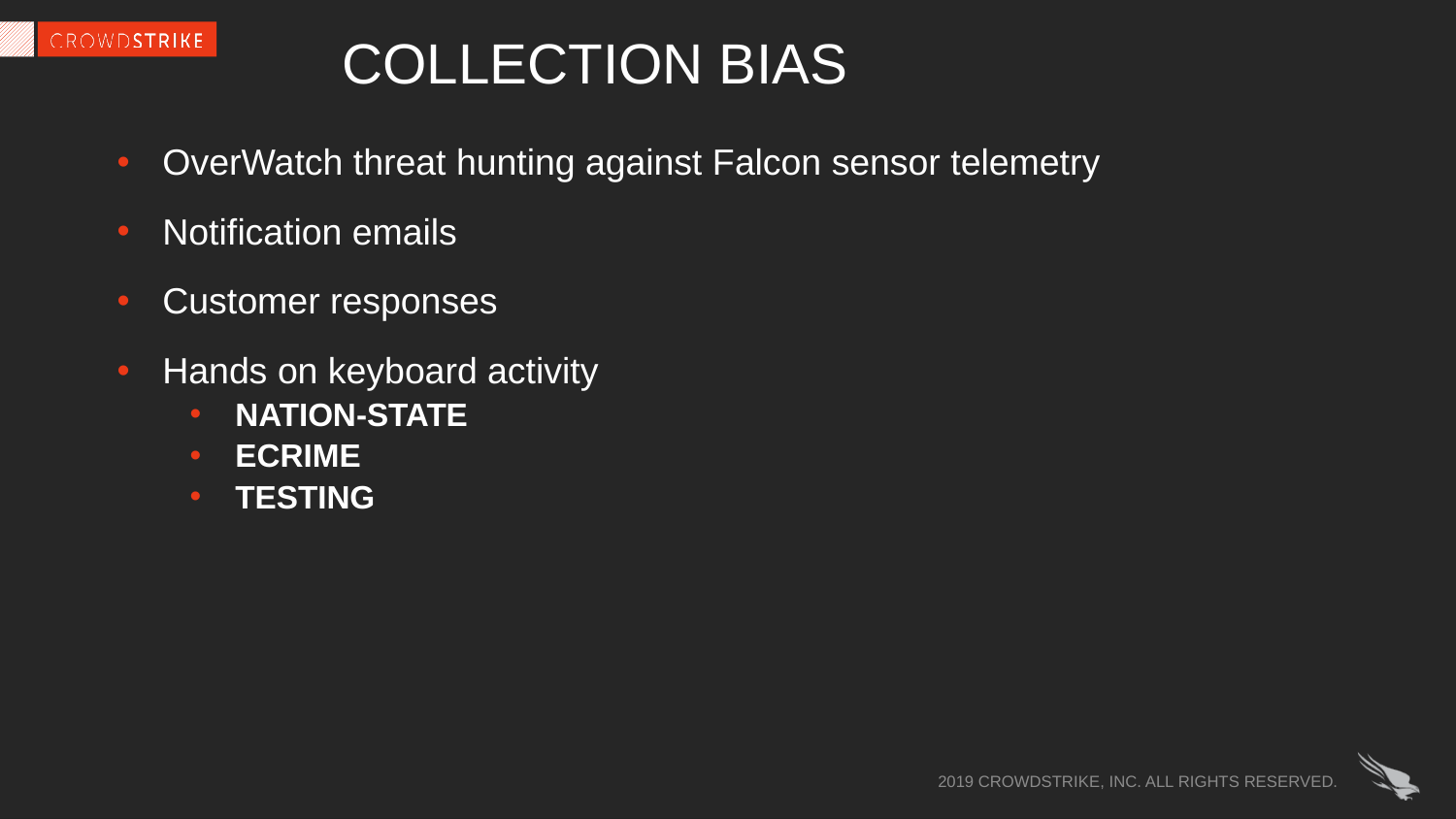

Collection bias
OverWatch threat hunting against Falcon sensor telemetry
Notification emails
Customer responses
Hands on keyboard activity
Nation-state
eCrime
Testing

2019 CROWDSTRIKE, INC. ALL RIGHTS RESERVED.